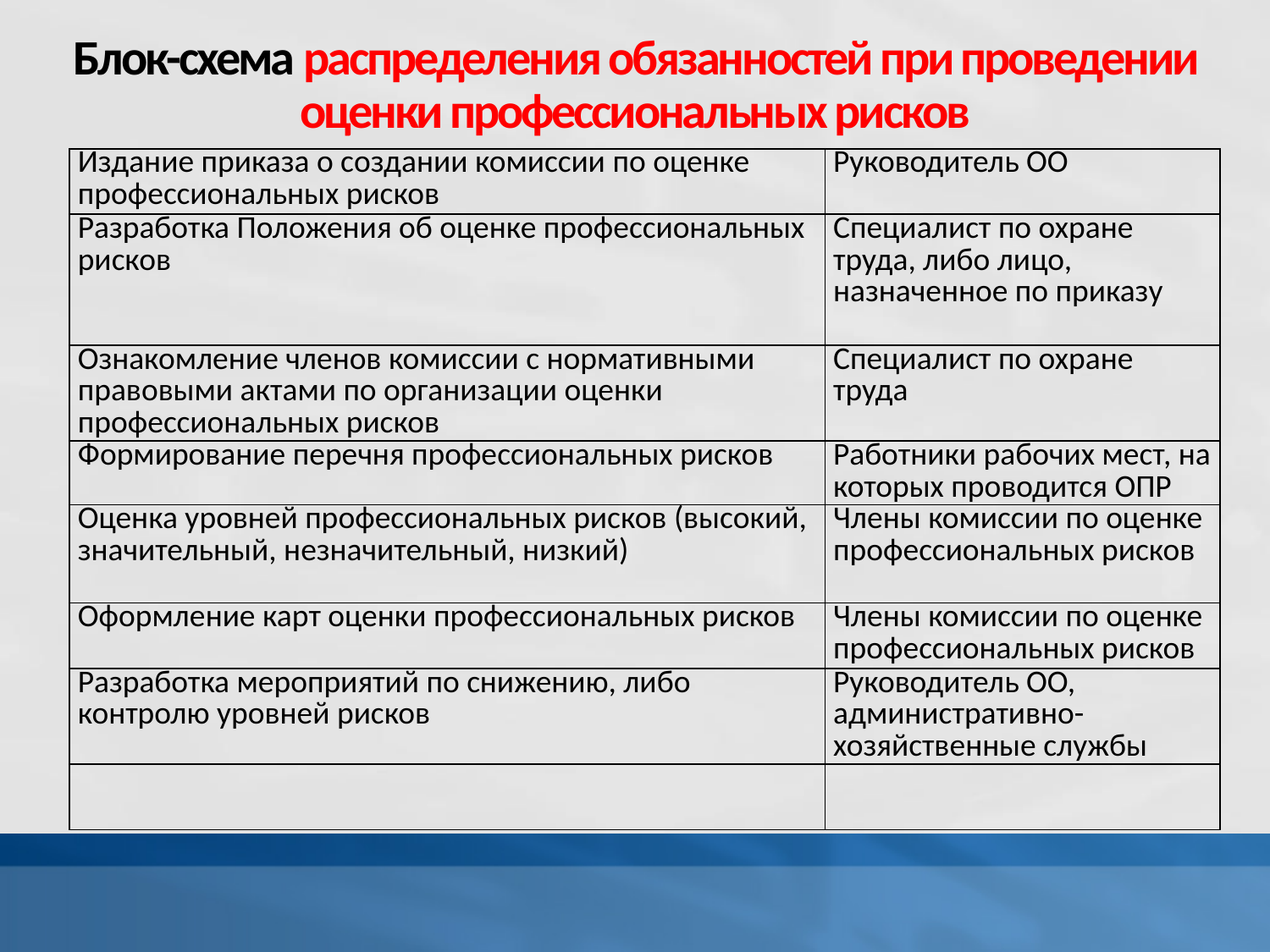

# Блок-схема распределения обязанностей при проведении оценки профессиональных рисков
| Издание приказа о создании комиссии по оценке профессиональных рисков | Руководитель ОО |
| --- | --- |
| Разработка Положения об оценке профессиональных рисков | Специалист по охране труда, либо лицо, назначенное по приказу |
| Ознакомление членов комиссии с нормативными правовыми актами по организации оценки профессиональных рисков | Специалист по охране труда |
| Формирование перечня профессиональных рисков | Работники рабочих мест, на которых проводится ОПР |
| Оценка уровней профессиональных рисков (высокий, значительный, незначительный, низкий) | Члены комиссии по оценке профессиональных рисков |
| Оформление карт оценки профессиональных рисков | Члены комиссии по оценке профессиональных рисков |
| Разработка мероприятий по снижению, либо контролю уровней рисков | Руководитель ОО, административно-хозяйственные службы |
|  |  |